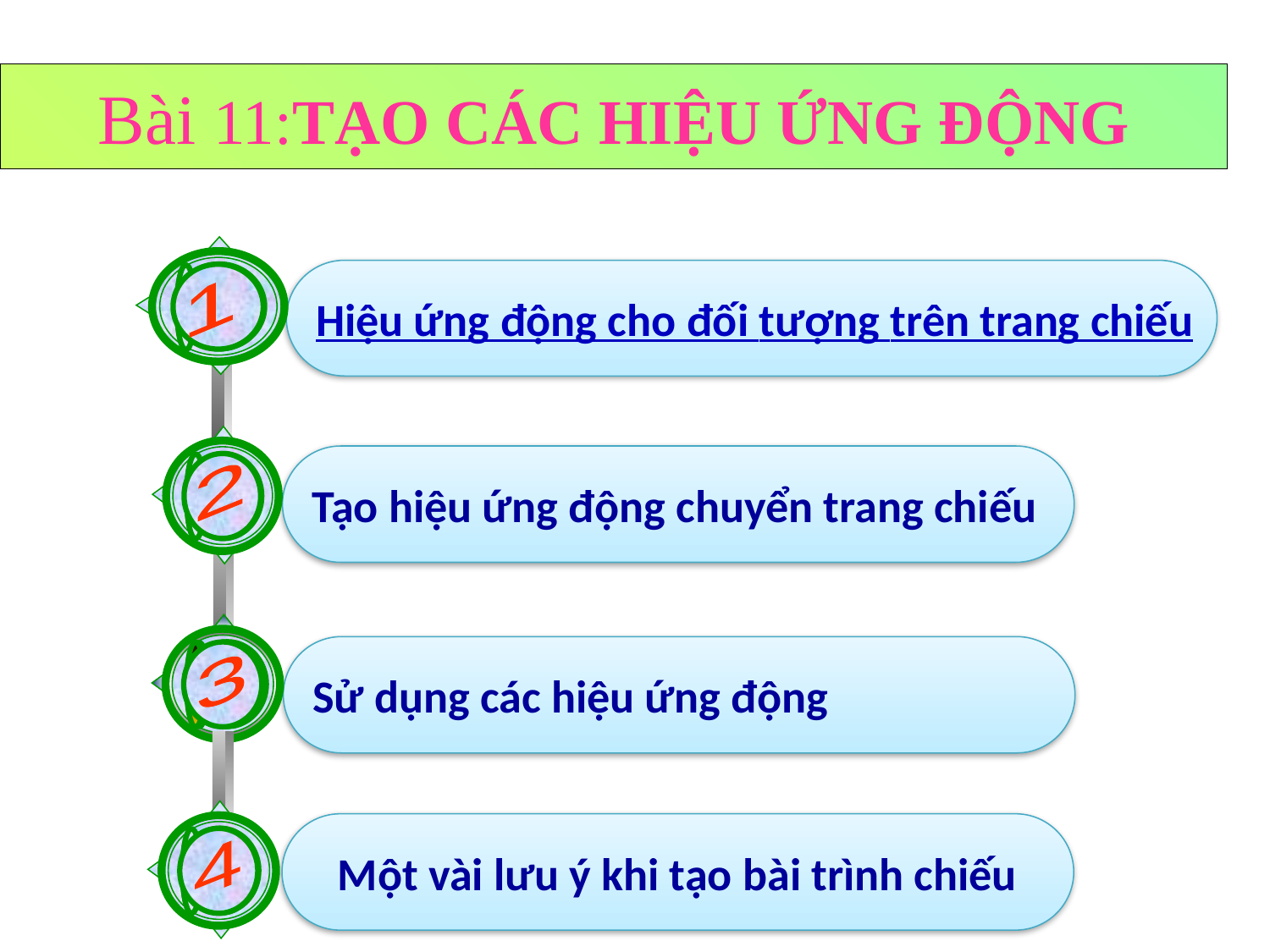

Bài 11:TẠO CÁC HIỆU ỨNG ĐỘNG

1
Hiệu ứng động cho đối tượng trên trang chiếu

2
Tạo hiệu ứng động chuyển trang chiếu

3
Sử dụng các hiệu ứng động

4
Một vài lưu ý khi tạo bài trình chiếu